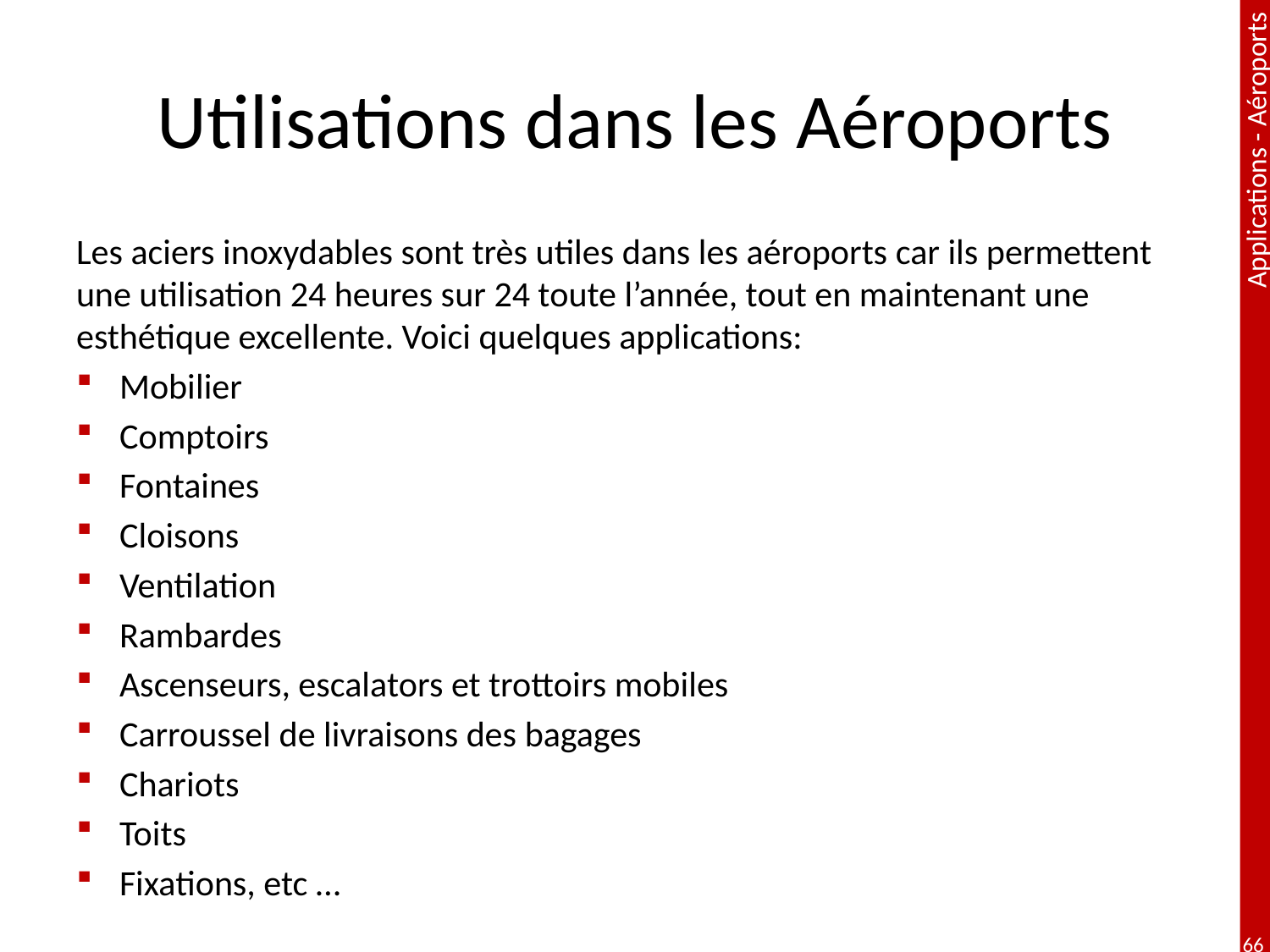

# Utilisations dans les Aéroports
Les aciers inoxydables sont très utiles dans les aéroports car ils permettent une utilisation 24 heures sur 24 toute l’année, tout en maintenant une esthétique excellente. Voici quelques applications:
Mobilier
Comptoirs
Fontaines
Cloisons
Ventilation
Rambardes
Ascenseurs, escalators et trottoirs mobiles
Carroussel de livraisons des bagages
Chariots
Toits
Fixations, etc …
66